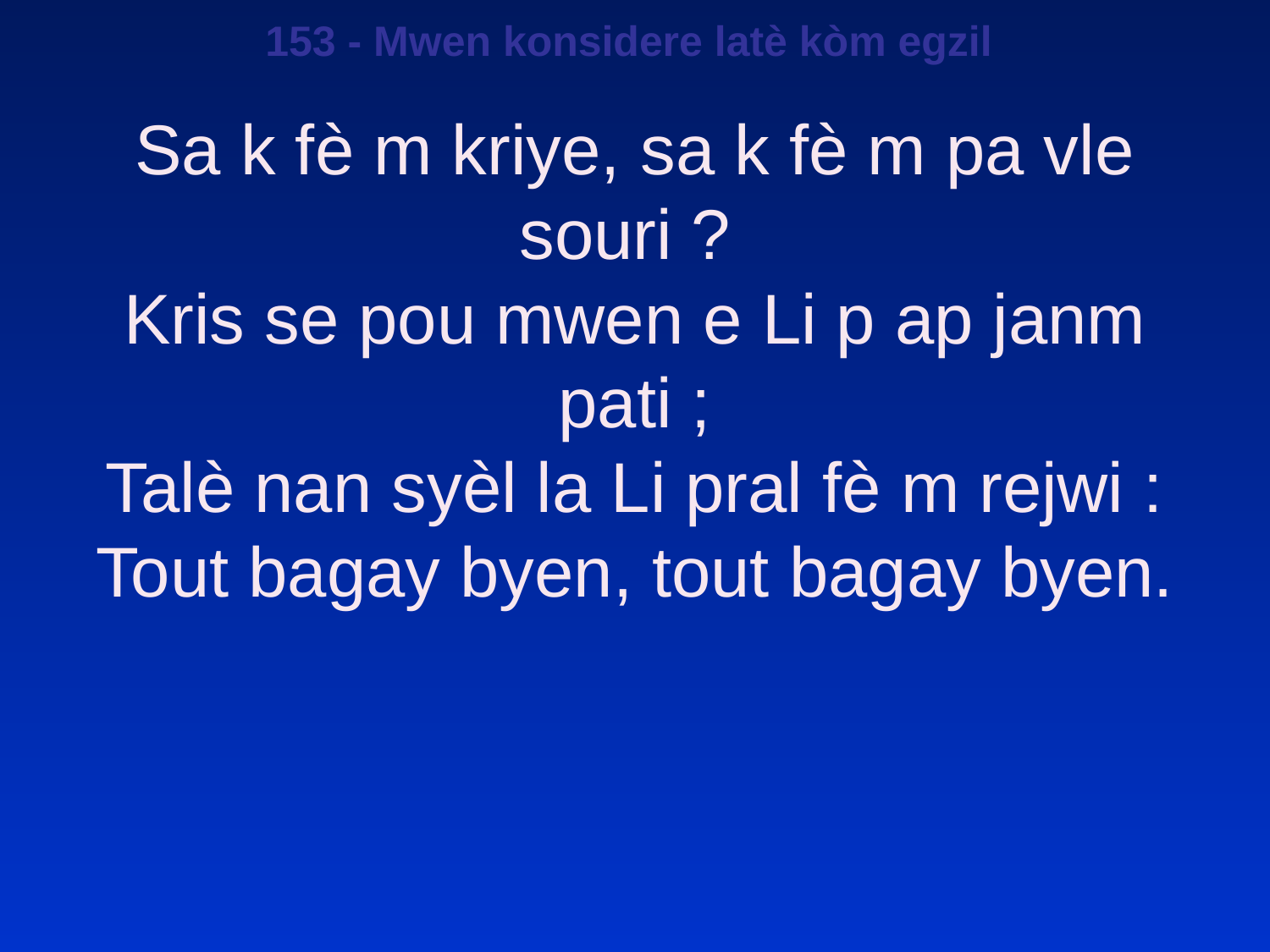

153 - Mwen konsidere latè kòm egzil
Sa k fè m kriye, sa k fè m pa vle souri ?
Kris se pou mwen e Li p ap janm pati ;
Talè nan syèl la Li pral fè m rejwi :
Tout bagay byen, tout bagay byen.